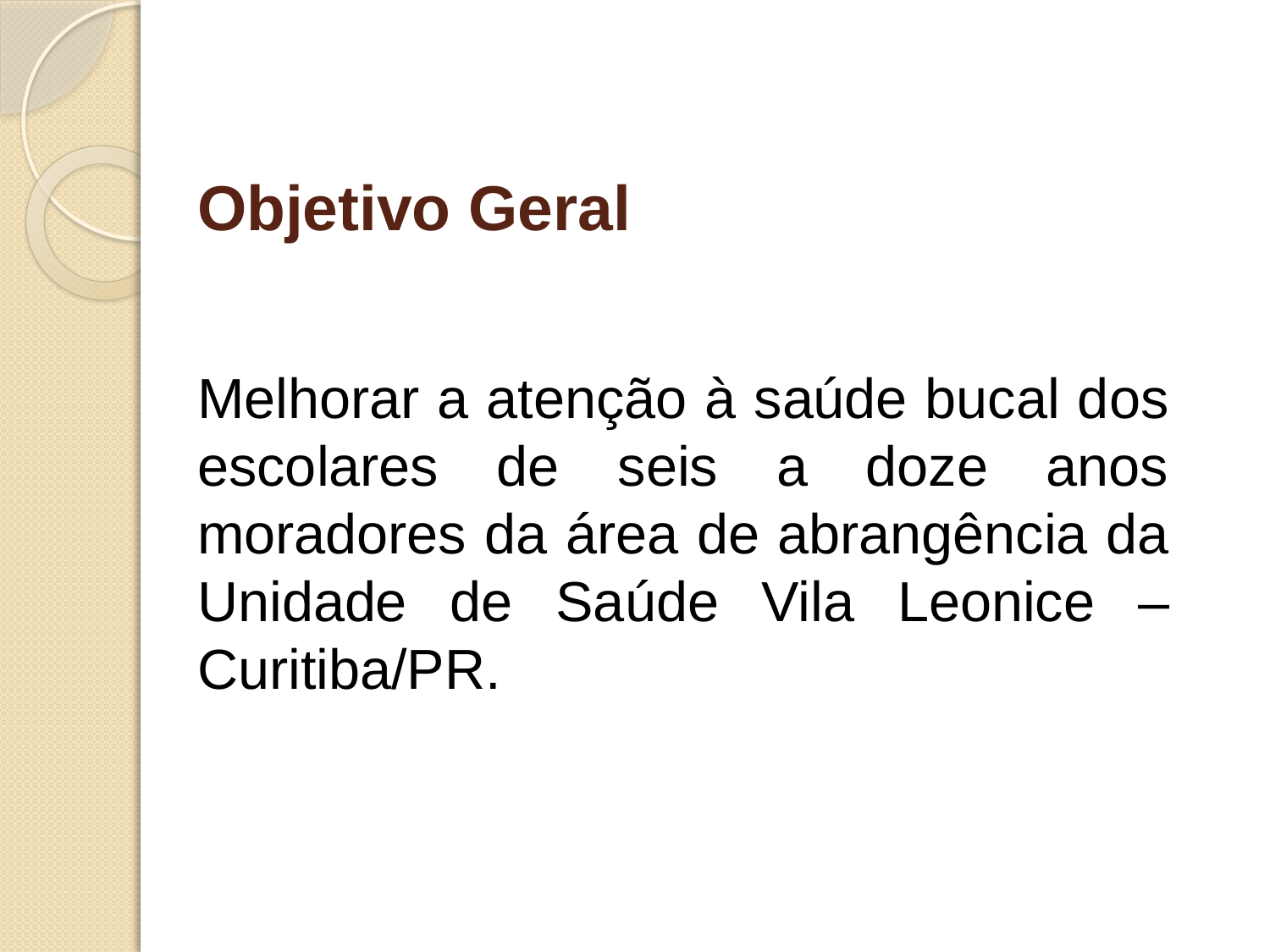

# Objetivo Geral
Melhorar a atenção à saúde bucal dos escolares de seis a doze anos moradores da área de abrangência da Unidade de Saúde Vila Leonice – Curitiba/PR.